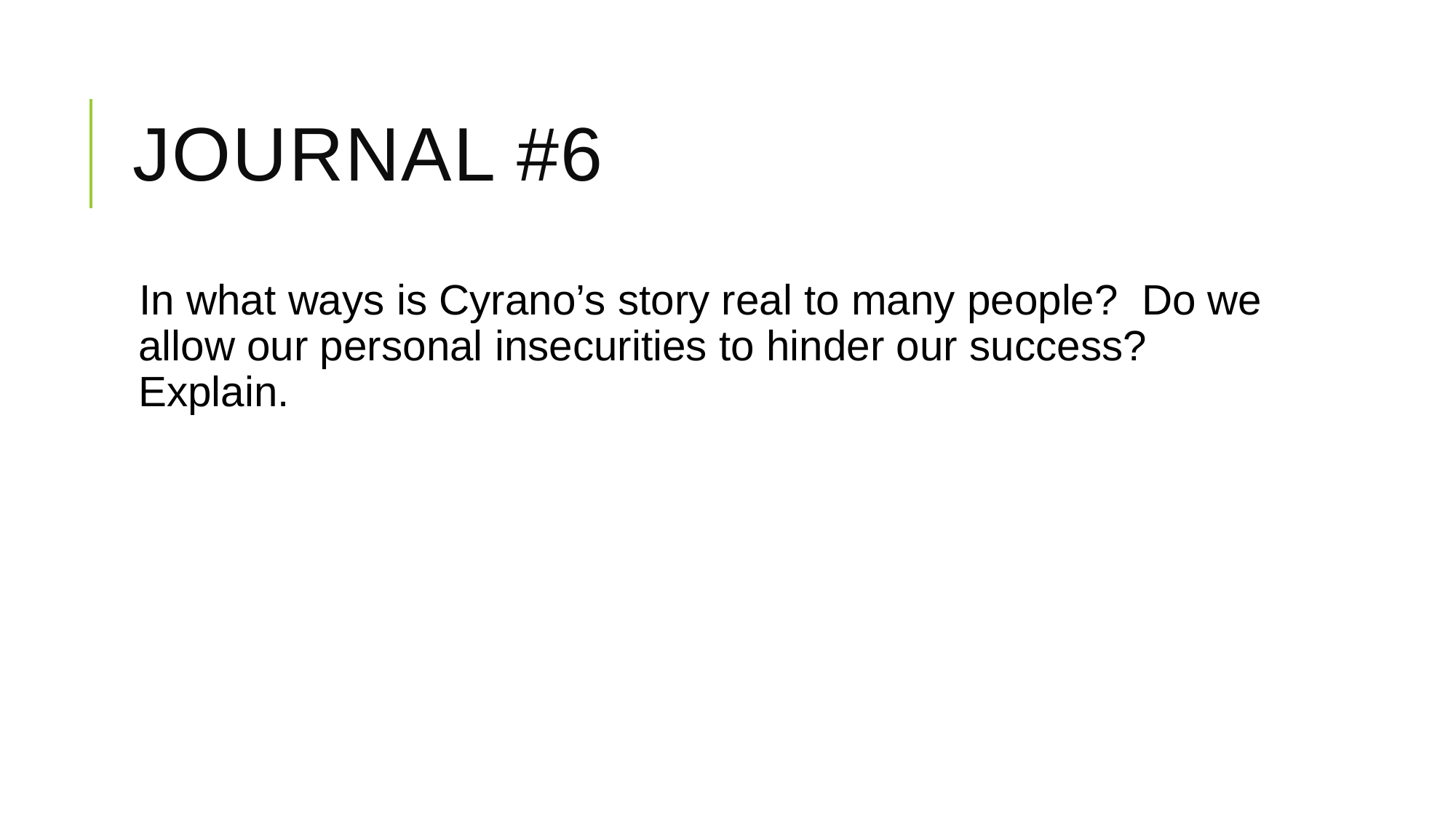

# Journal #6
In what ways is Cyrano’s story real to many people?  Do we allow our personal insecurities to hinder our success?  Explain.